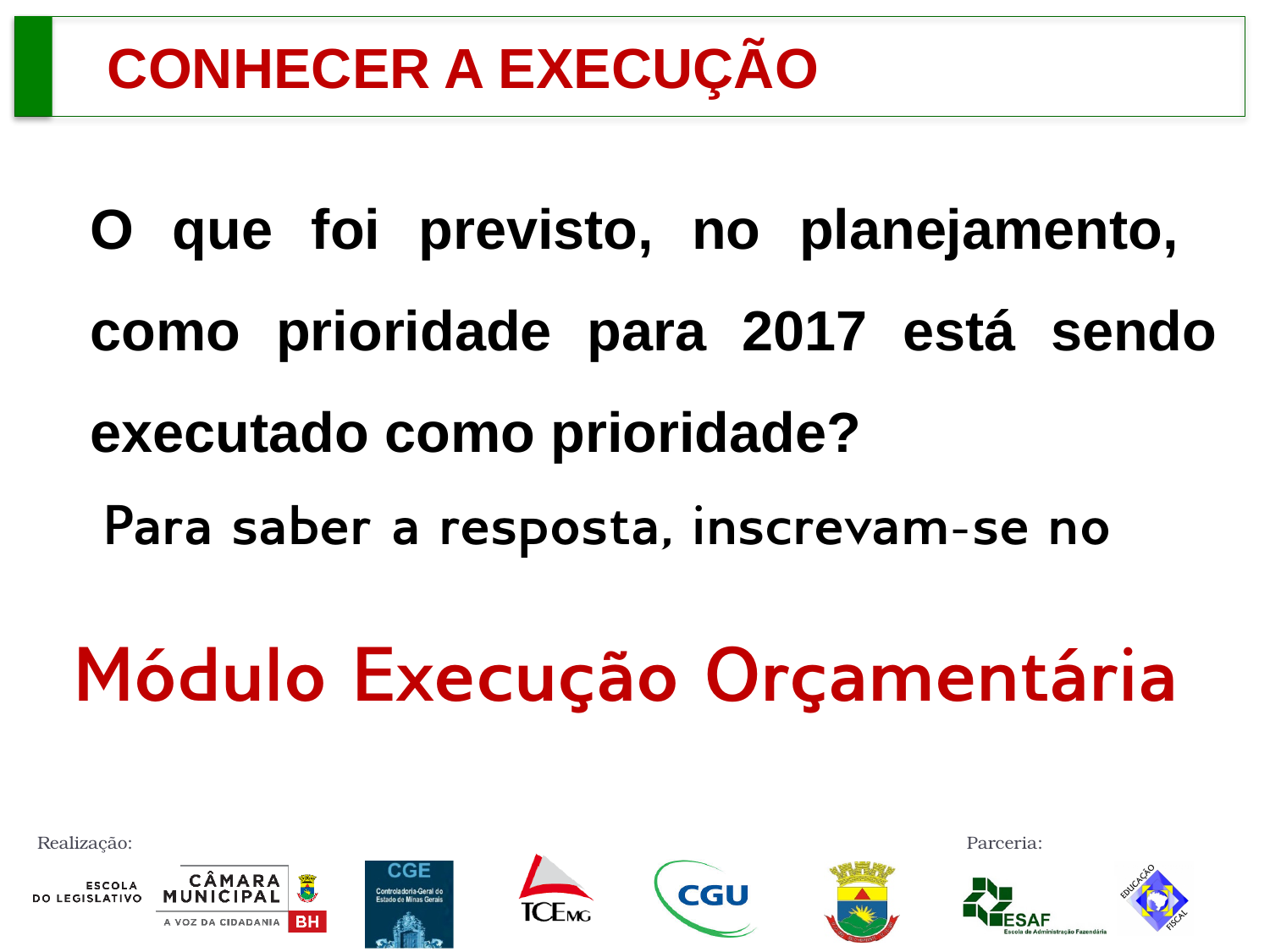

CONHECER A EXECUÇÃO
O que foi previsto, no planejamento,  como prioridade para 2017 está sendo executado como prioridade?
Para saber a resposta, inscrevam-se no

Módulo Execução Orçamentária